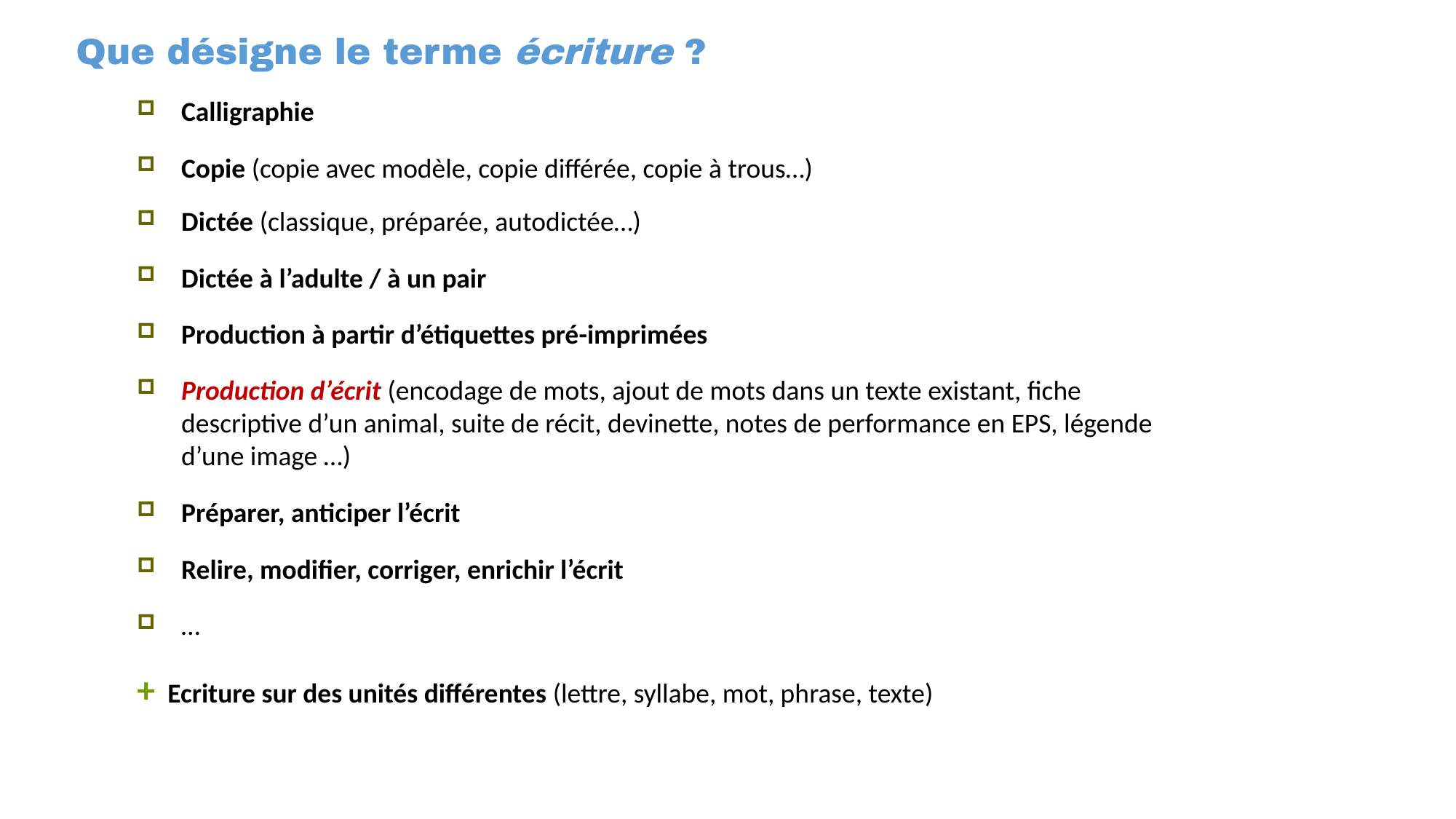

Que désigne le terme écriture ?
Calligraphie
Copie (copie avec modèle, copie différée, copie à trous…)
Dictée (classique, préparée, autodictée…)
Dictée à l’adulte / à un pair
Production à partir d’étiquettes pré-imprimées
Production d’écrit (encodage de mots, ajout de mots dans un texte existant, fiche descriptive d’un animal, suite de récit, devinette, notes de performance en EPS, légende d’une image …)
Préparer, anticiper l’écrit
Relire, modifier, corriger, enrichir l’écrit
…
+  Ecriture sur des unités différentes (lettre, syllabe, mot, phrase, texte)